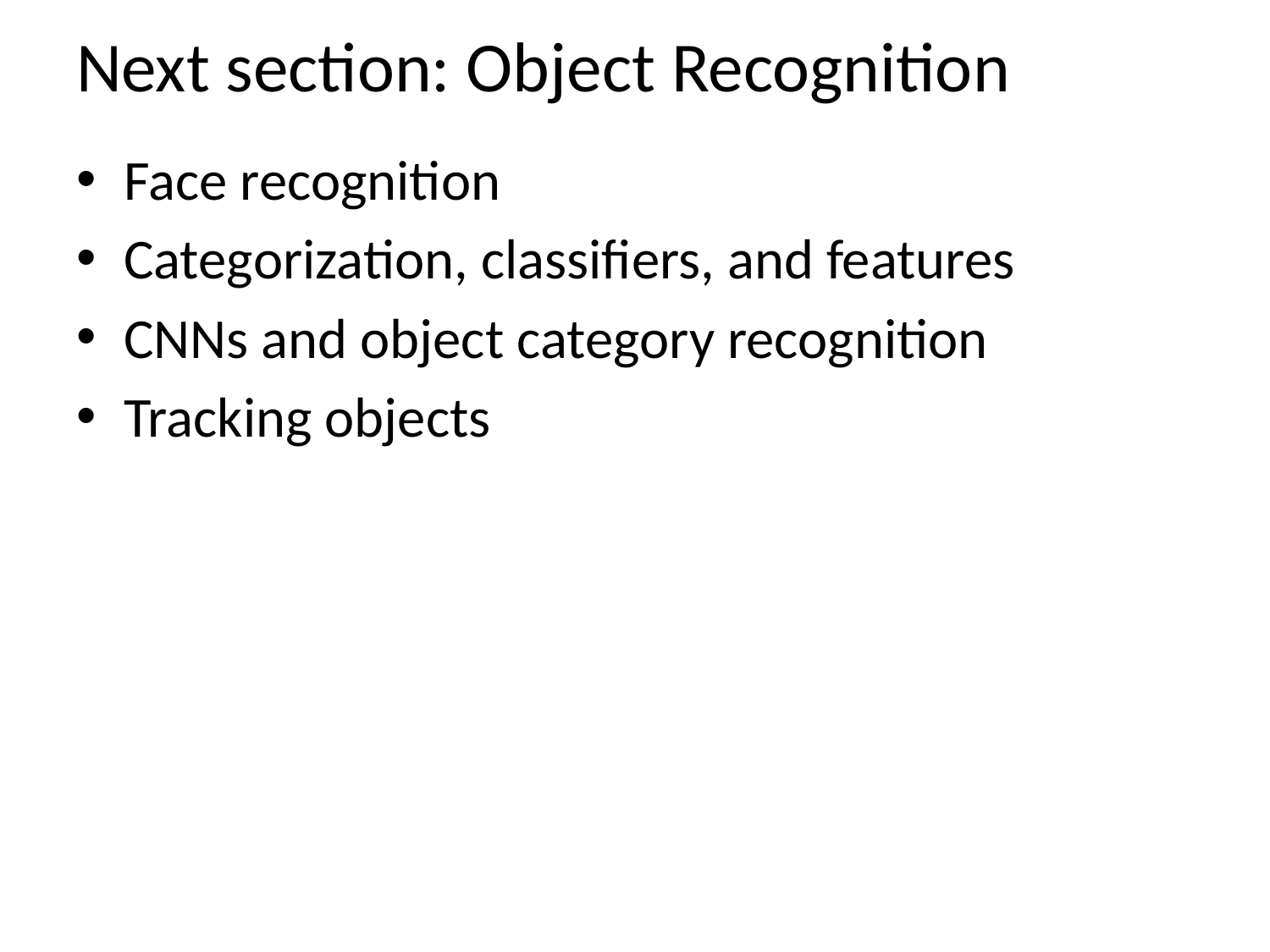

# Next section: Object Recognition
Face recognition
Categorization, classifiers, and features
CNNs and object category recognition
Tracking objects